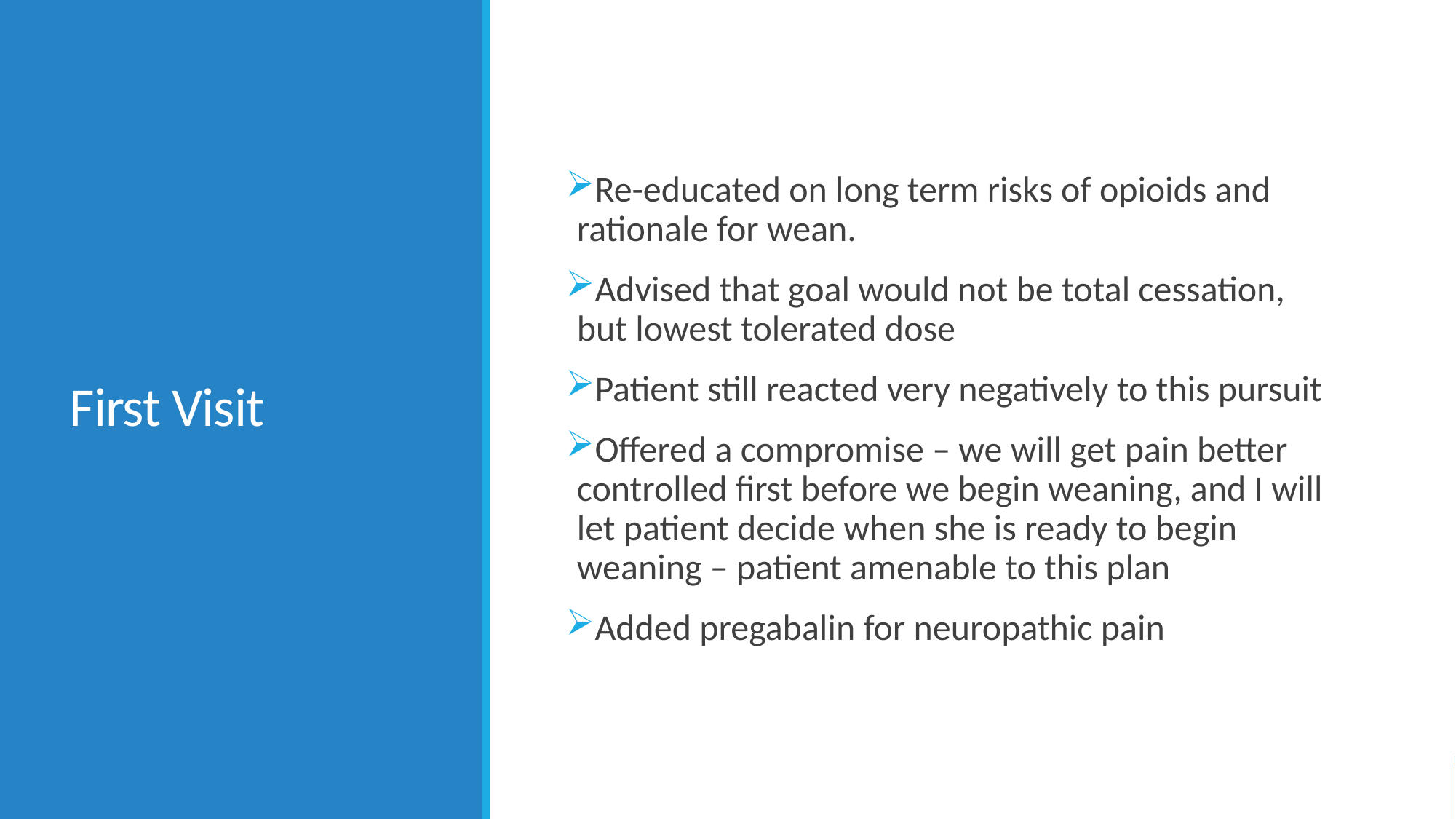

# First Visit
Re-educated on long term risks of opioids and rationale for wean.
Advised that goal would not be total cessation, but lowest tolerated dose
Patient still reacted very negatively to this pursuit
Offered a compromise – we will get pain better controlled first before we begin weaning, and I will let patient decide when she is ready to begin weaning – patient amenable to this plan
Added pregabalin for neuropathic pain